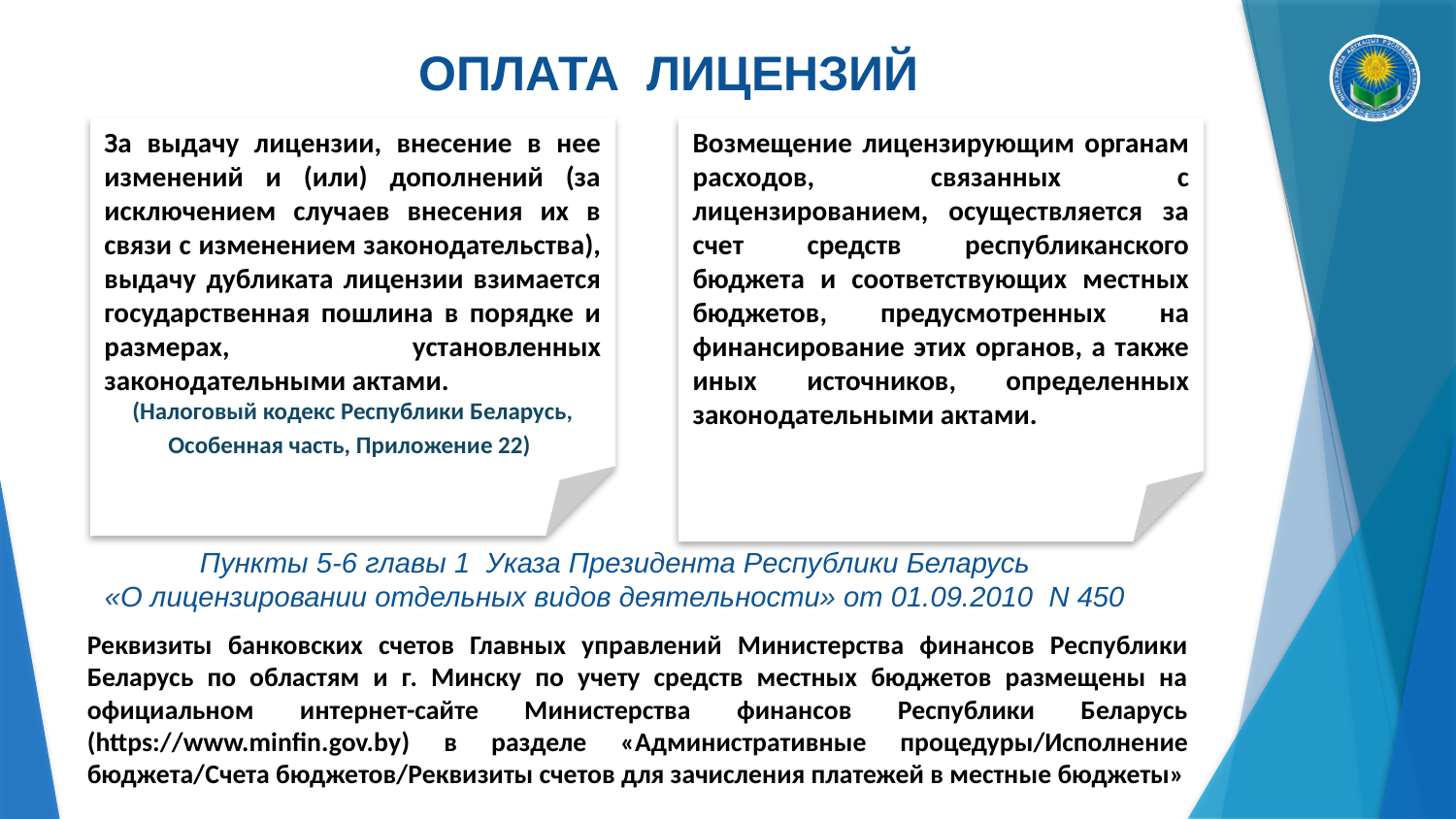

ОПЛАТА  ЛИЦЕНЗИЙ
За выдачу лицензии, внесение в нее изменений и (или) дополнений (за исключением случаев внесения их в связи с изменением законодательства), выдачу дубликата лицензии взимается государственная пошлина в порядке и размерах, установленных законодательными актами.
(Налоговый кодекс Республики Беларусь, Особенная часть, Приложение 22)
Возмещение лицензирующим органам расходов, связанных с лицензированием, осуществляется за счет средств республиканского бюджета и соответствующих местных бюджетов, предусмотренных на финансирование этих органов, а также иных источников, определенных законодательными актами.

Пункты 5-6 главы 1  Указа Президента Республики Беларусь
«О лицензировании отдельных видов деятельности» от 01.09.2010  N 450
Реквизиты банковских счетов Главных управлений Министерства финансов Республики Беларусь по областям и г. Минску по учету средств местных бюджетов размещены на официальном интернет-сайте Министерства финансов Республики Беларусь (https://www.minfin.gov.by) в разделе «Административные процедуры/Исполнение бюджета/Счета бюджетов/Реквизиты счетов для зачисления платежей в местные бюджеты»